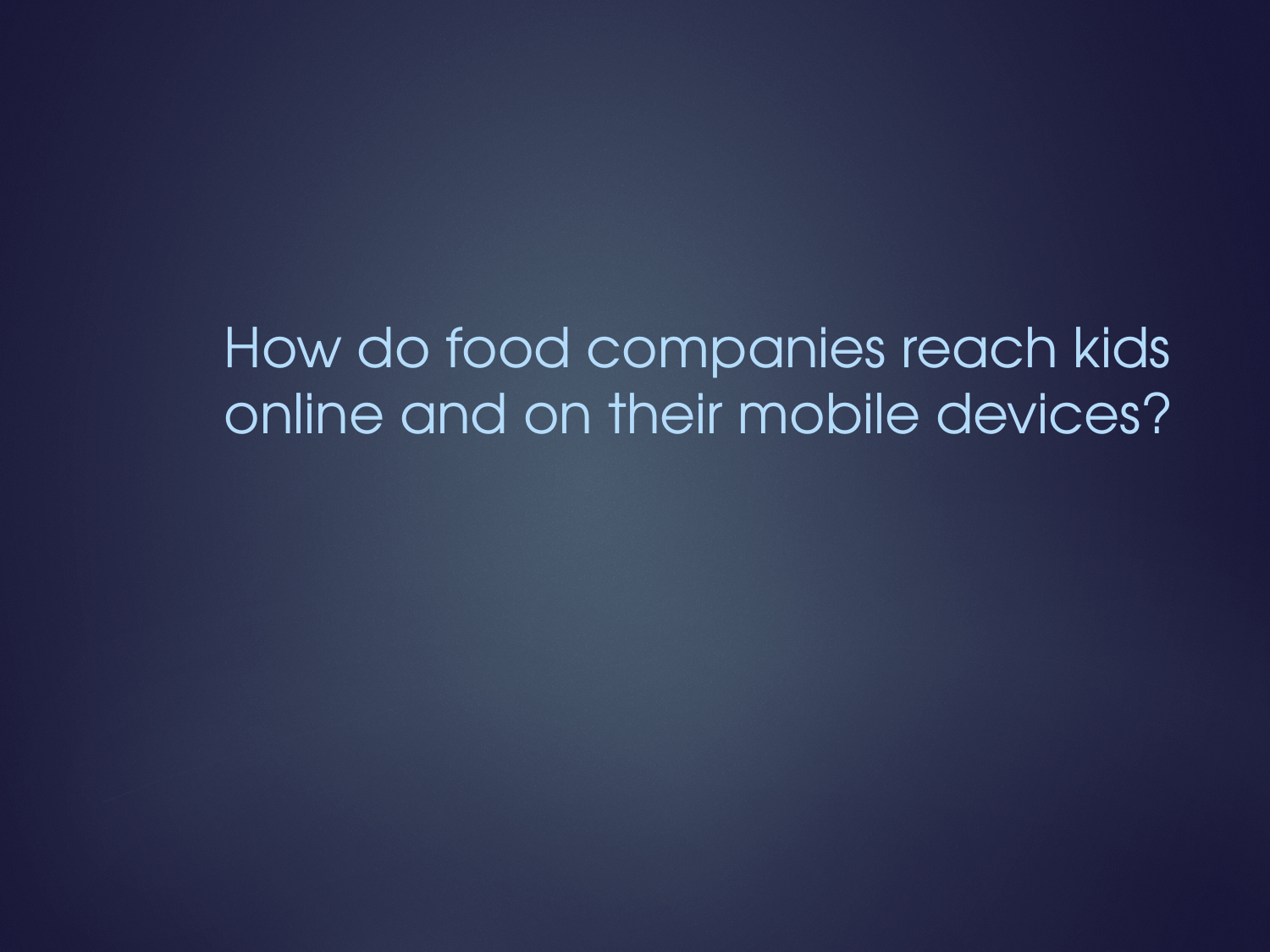

# How do food companies reach kids online and on their mobile devices?